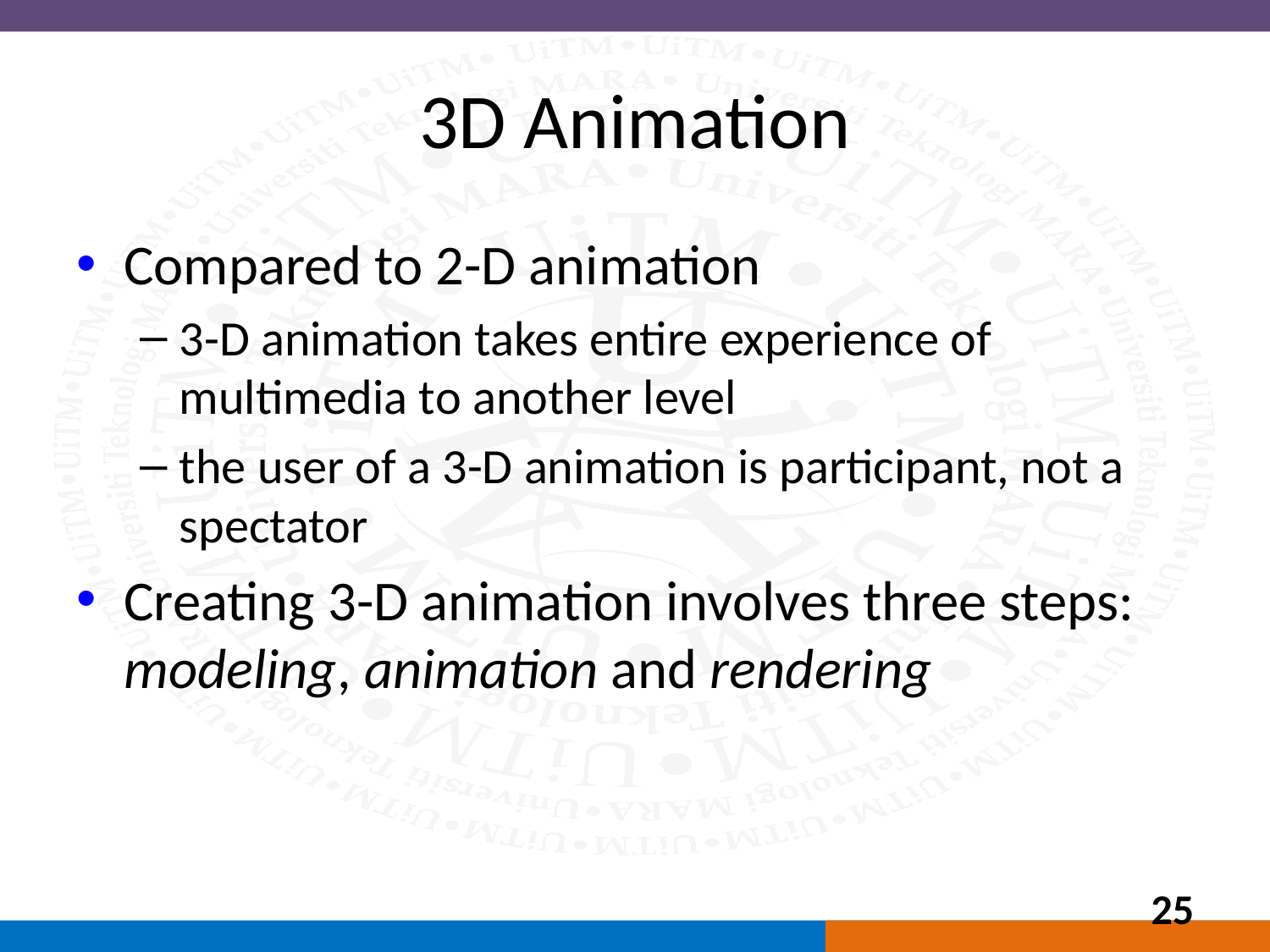

# 3D Animation
Compared to 2-D animation
3-D animation takes entire experience of multimedia to another level
the user of a 3-D animation is participant, not a spectator
Creating 3-D animation involves three steps: modeling, animation and rendering

25